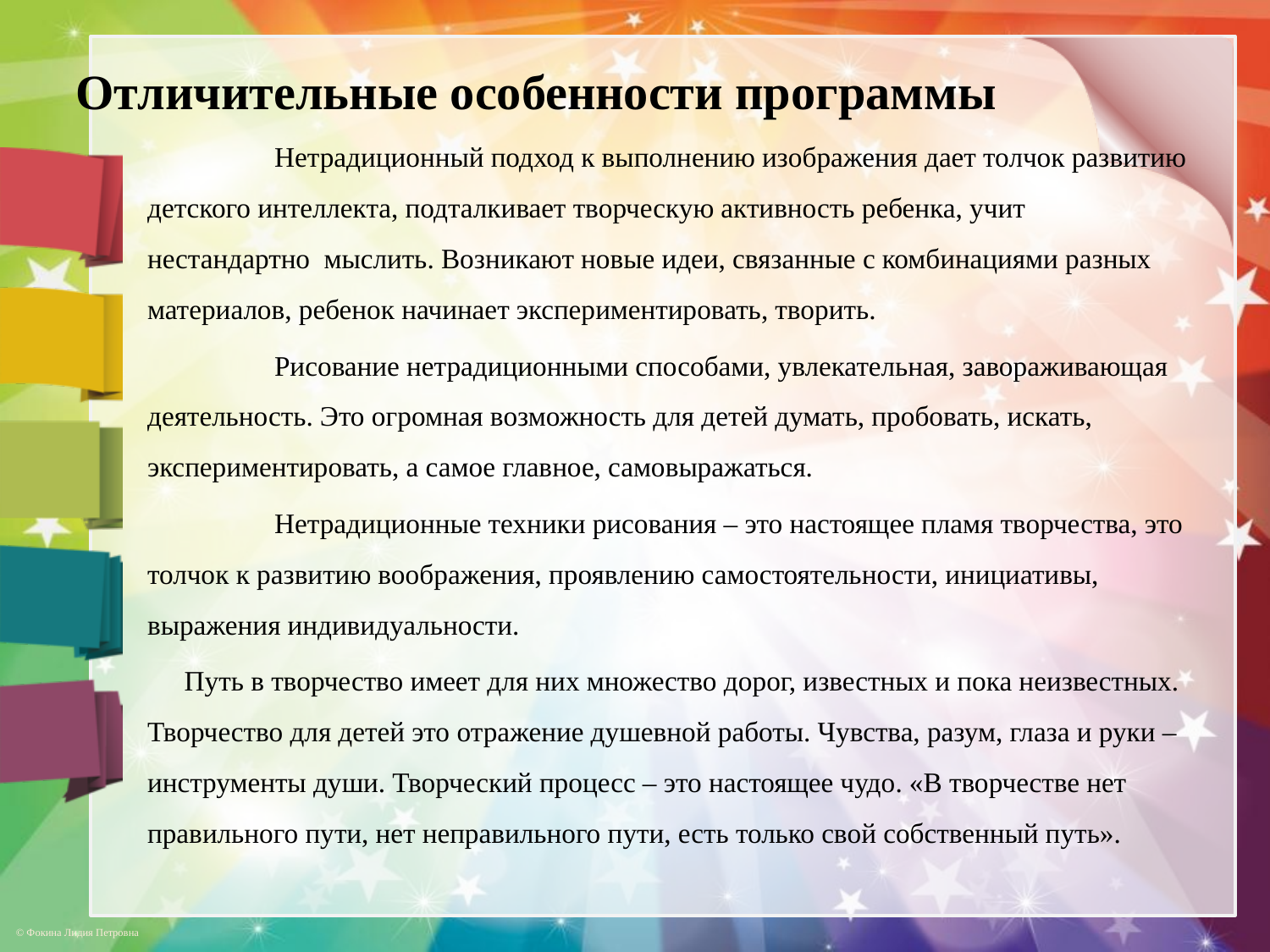

Отличительные особенности программы
	Нетрадиционный подход к выполнению изображения дает толчок развитию детского интеллекта, подталкивает творческую активность ребенка, учит нестандартно  мыслить. Возникают новые идеи, связанные с комбинациями разных материалов, ребенок начинает экспериментировать, творить.
	Рисование нетрадиционными способами, увлекательная, завораживающая деятельность. Это огромная возможность для детей думать, пробовать, искать, экспериментировать, а самое главное, самовыражаться.
	Нетрадиционные техники рисования – это настоящее пламя творчества, это толчок к развитию воображения, проявлению самостоятельности, инициативы, выражения индивидуальности.
Путь в творчество имеет для них множество дорог, известных и пока неизвестных. Творчество для детей это отражение душевной работы. Чувства, разум, глаза и руки – инструменты души. Творческий процесс – это настоящее чудо. «В творчестве нет правильного пути, нет неправильного пути, есть только свой собственный путь».